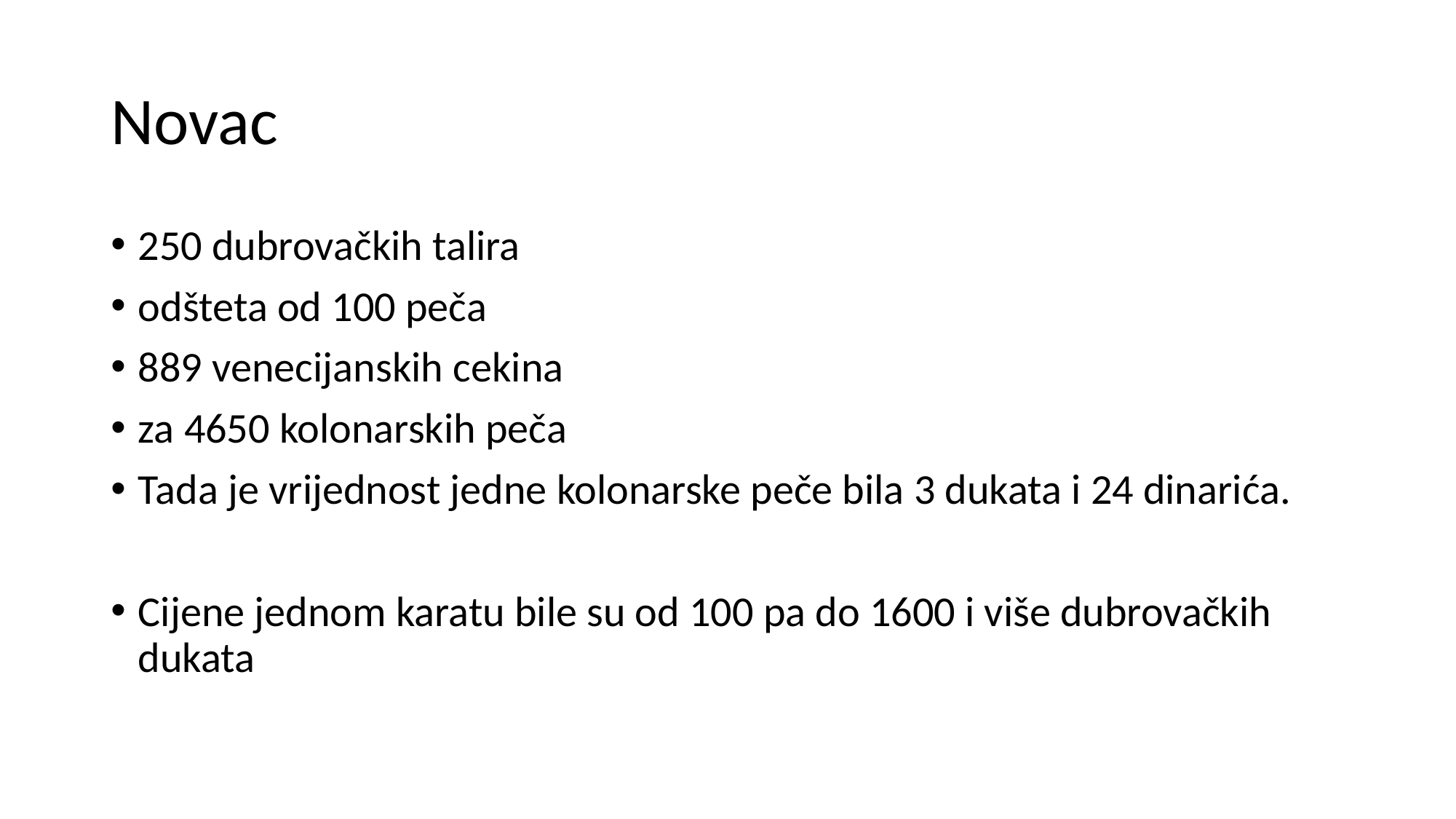

# Novac
250 dubrovačkih talira
odšteta od 100 peča
889 venecijanskih cekina
za 4650 kolonarskih peča
Tada je vrijednost jedne kolonarske peče bila 3 dukata i 24 dinarića.

Cijene jednom karatu bile su od 100 pa do 1600 i više dubrovačkih dukata